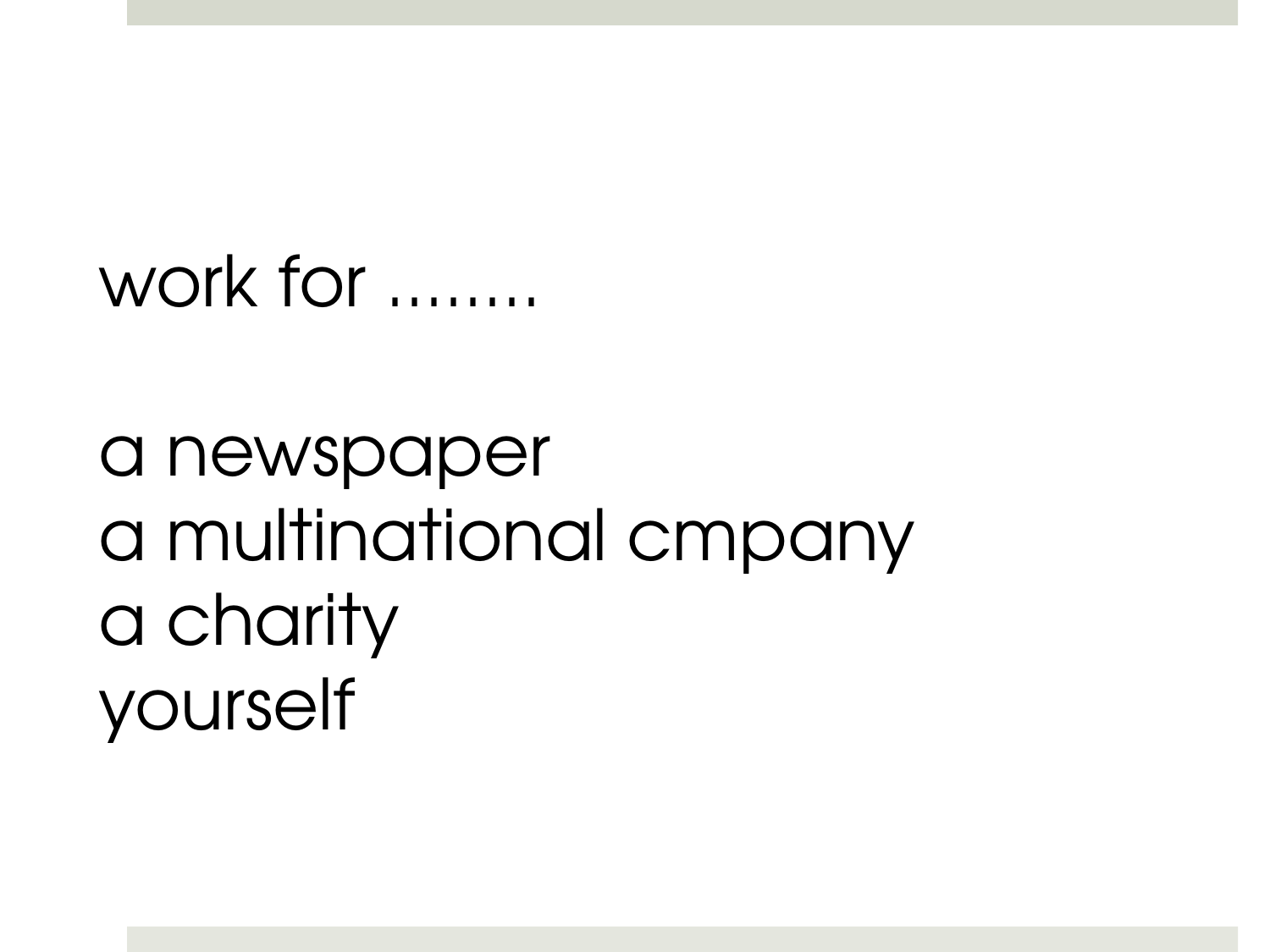

work for ........

a newspaper
a multinational cmpany
a charity
yourself